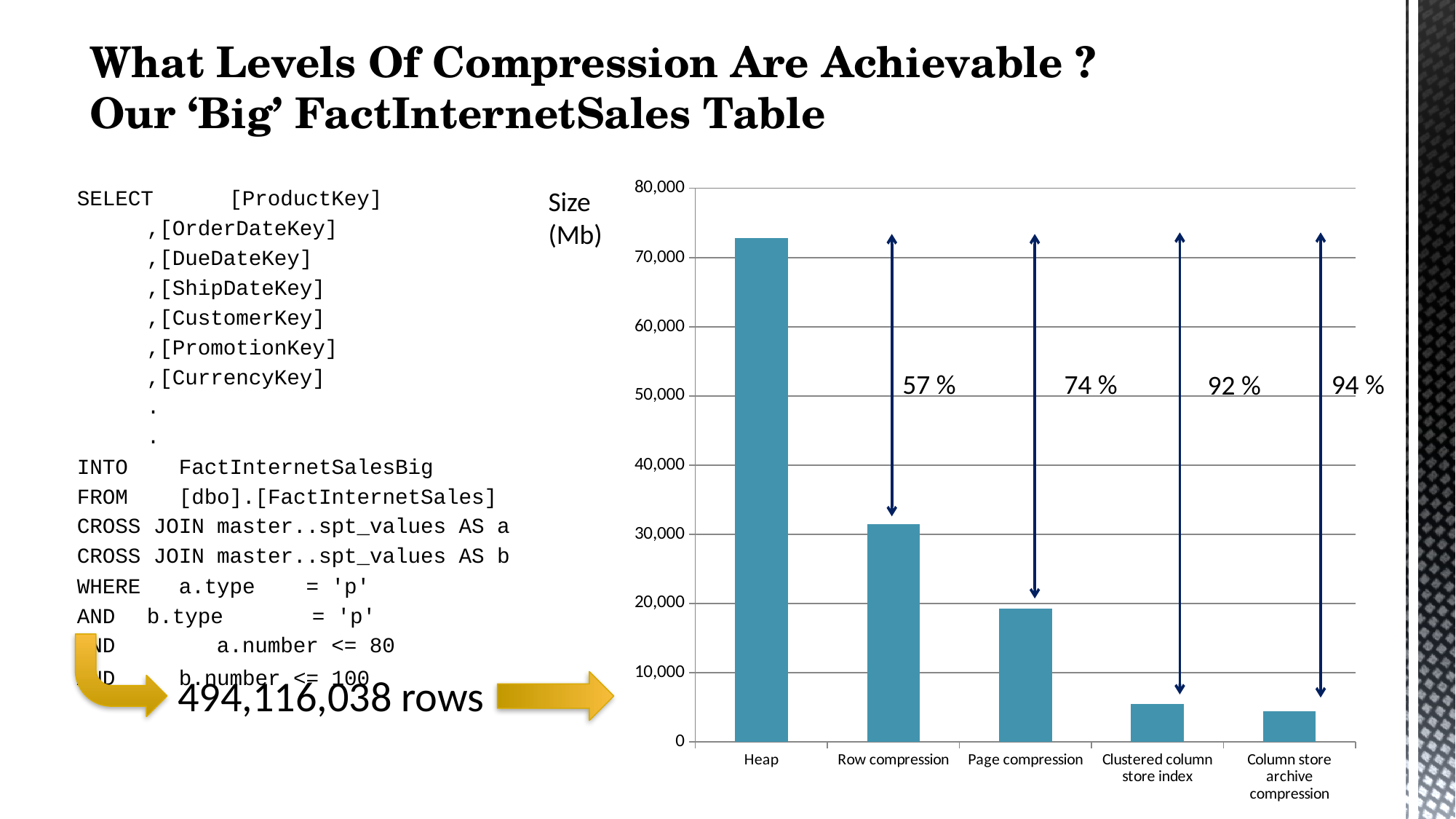

# What Levels Of Compression Are Achievable ? Our ‘Big’ FactInternetSales Table

### Chart

| Category |  |
|---|---|
| Heap | 72835.0 |
| Row compression | 31489.0 |
| Page compression | 19245.0 |
| Clustered column store index | 5477.0 |
| Column store archive compression | 4431.0 |
SELECT 	 [ProductKey]
  	,[OrderDateKey]
	,[DueDateKey]
	,[ShipDateKey]
	,[CustomerKey]
	,[PromotionKey]
	,[CurrencyKey]
	.
	.
INTO    FactInternetSalesBig
FROM    [dbo].[FactInternetSales]
CROSS JOIN master..spt_values AS a
CROSS JOIN master..spt_values AS b
WHERE   a.type    = 'p'
AND	b.type	  = 'p'
AND    	a.number <= 80
AND     b.number <= 100

Size (Mb)
57 %
74 %
94 %
92 %

494,116,038 rows